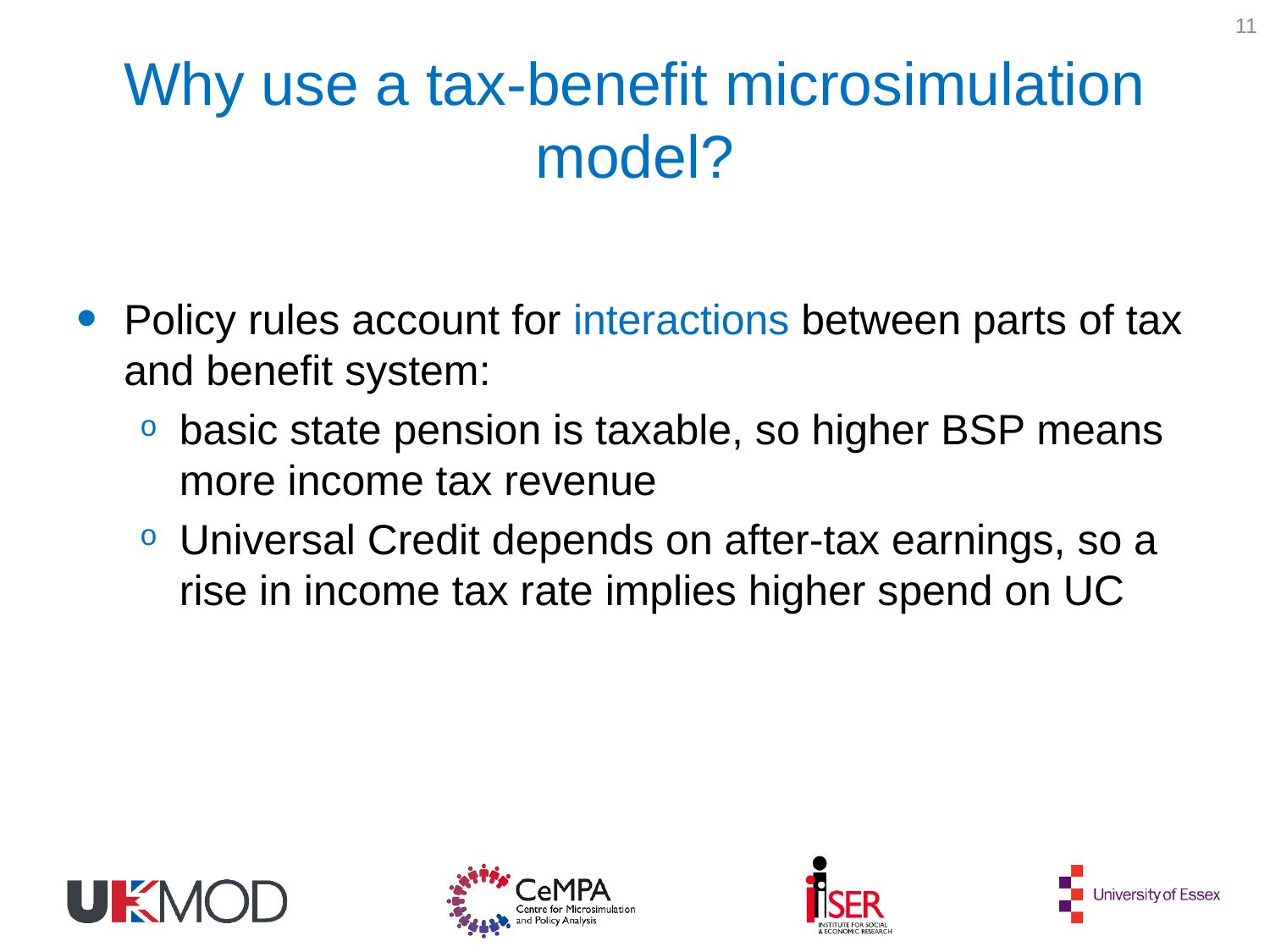

11
# Why use a tax-benefit microsimulation model?
Policy rules account for interactions between parts of tax and benefit system:
basic state pension is taxable, so higher BSP means more income tax revenue
Universal Credit depends on after-tax earnings, so a rise in income tax rate implies higher spend on UC